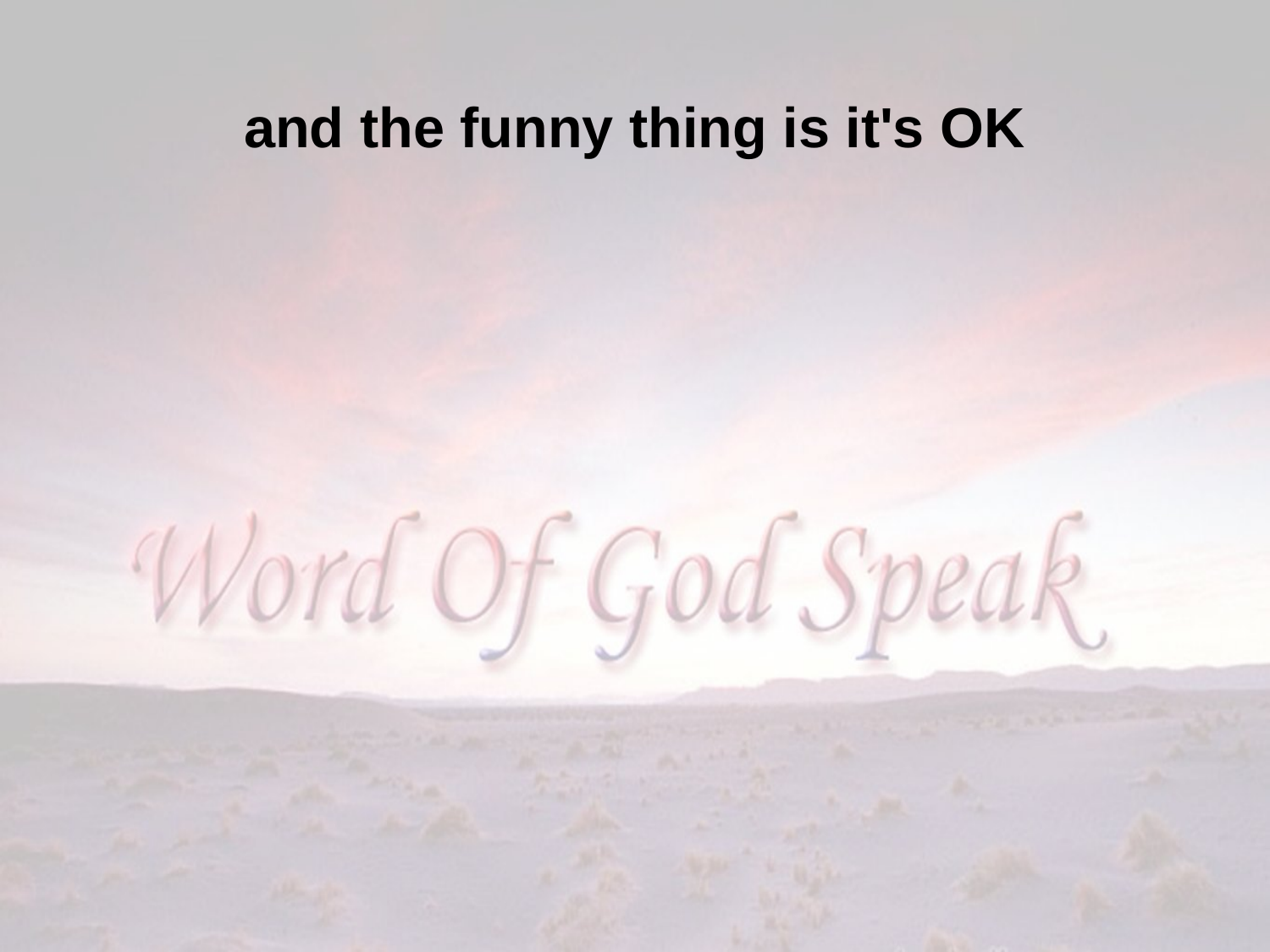

and the funny thing is it's OK